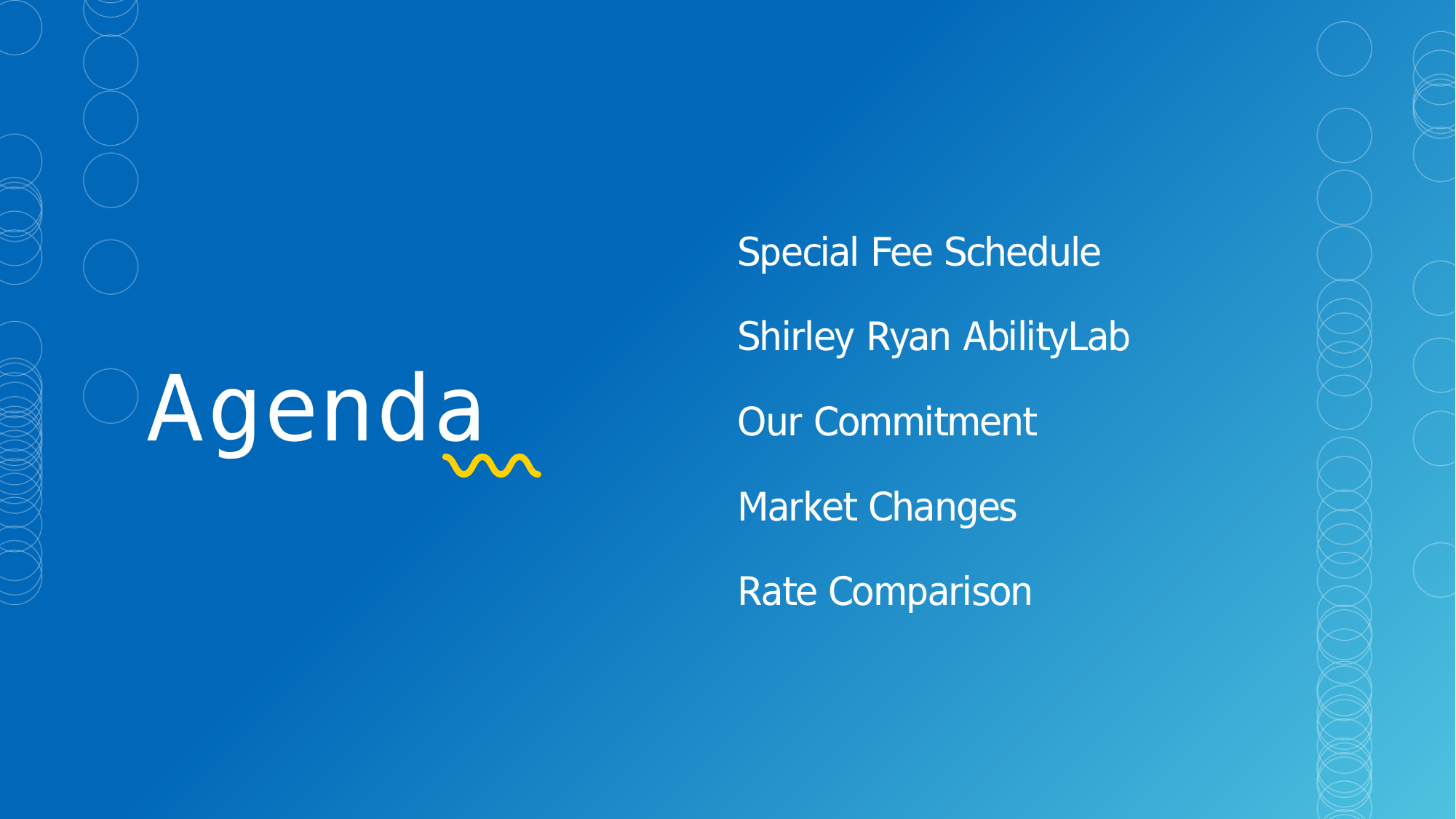

Special Fee Schedule
Shirley Ryan AbilityLab
Our Commitment
Market Changes
Rate Comparison